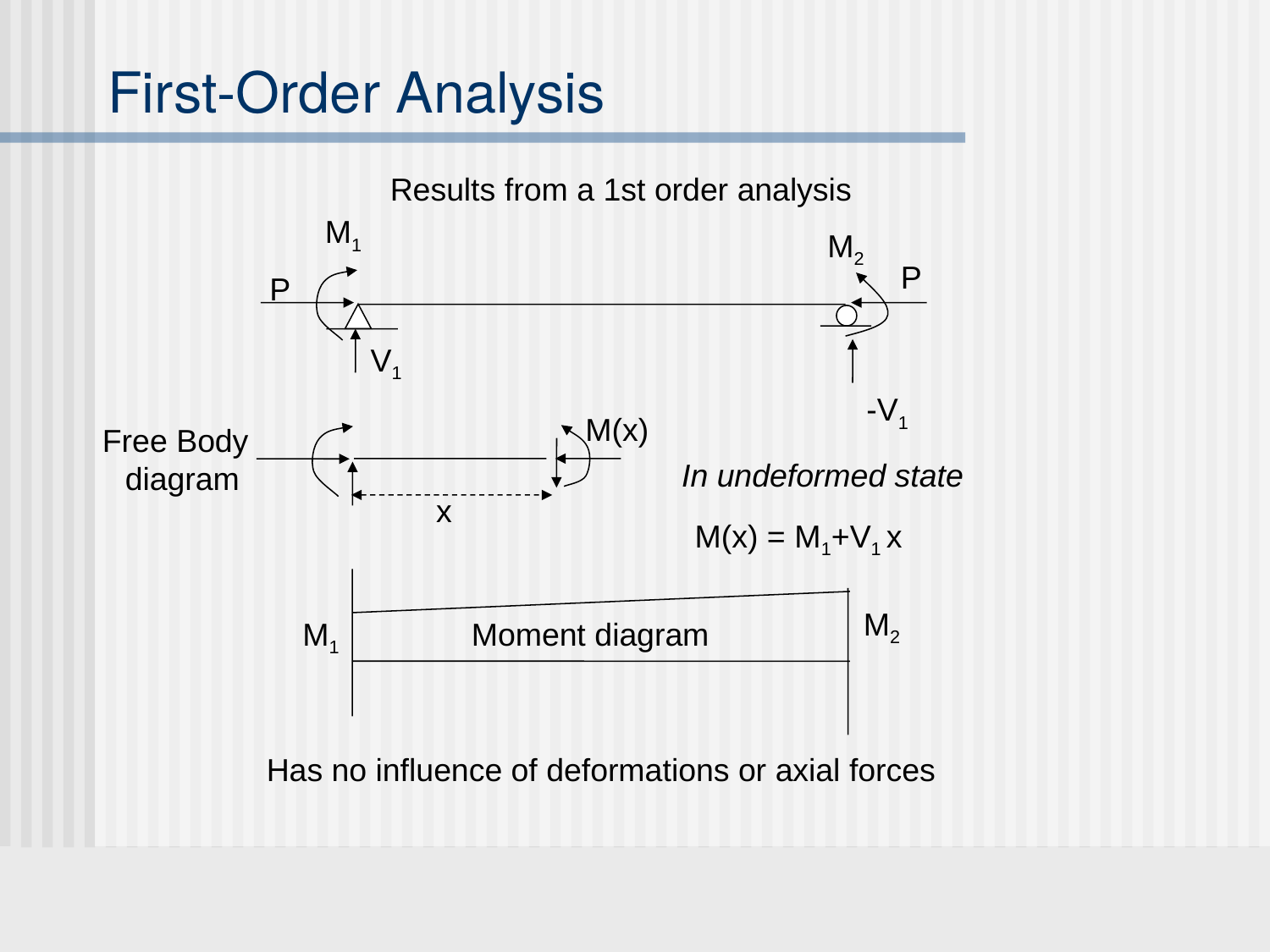

# First-Order Analysis
Results from a 1st order analysis
M1
M2
P
P

V1

-V1
M(x)
Free Body
diagram

In undeformed state

x

M(x) = M1+V1 x

M2
M1
Moment diagram

Has no influence of deformations or axial forces